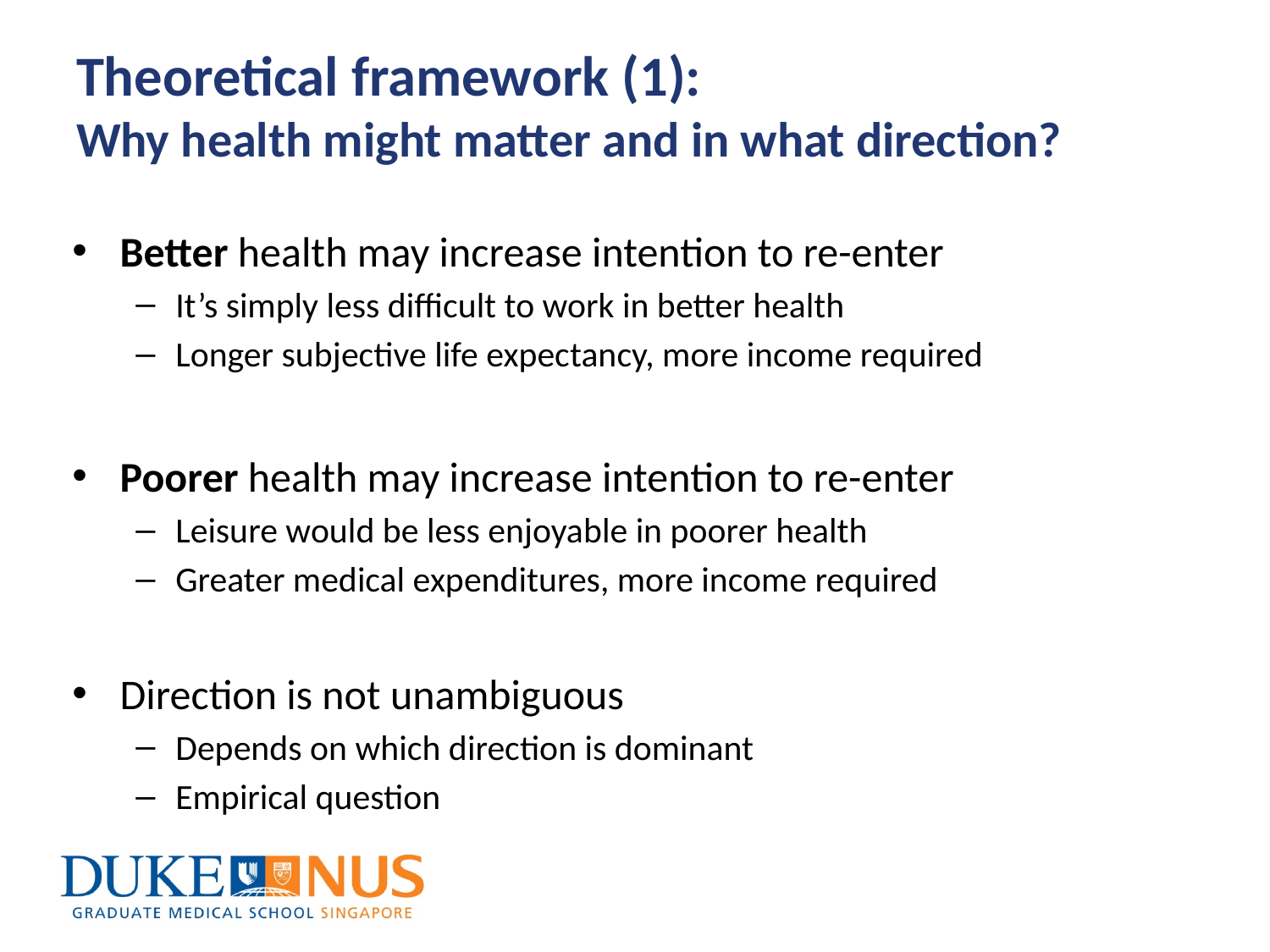

# Theoretical framework (1): Why health might matter and in what direction?
Better health may increase intention to re-enter
It’s simply less difficult to work in better health
Longer subjective life expectancy, more income required

Poorer health may increase intention to re-enter
Leisure would be less enjoyable in poorer health
Greater medical expenditures, more income required

Direction is not unambiguous
Depends on which direction is dominant
Empirical question